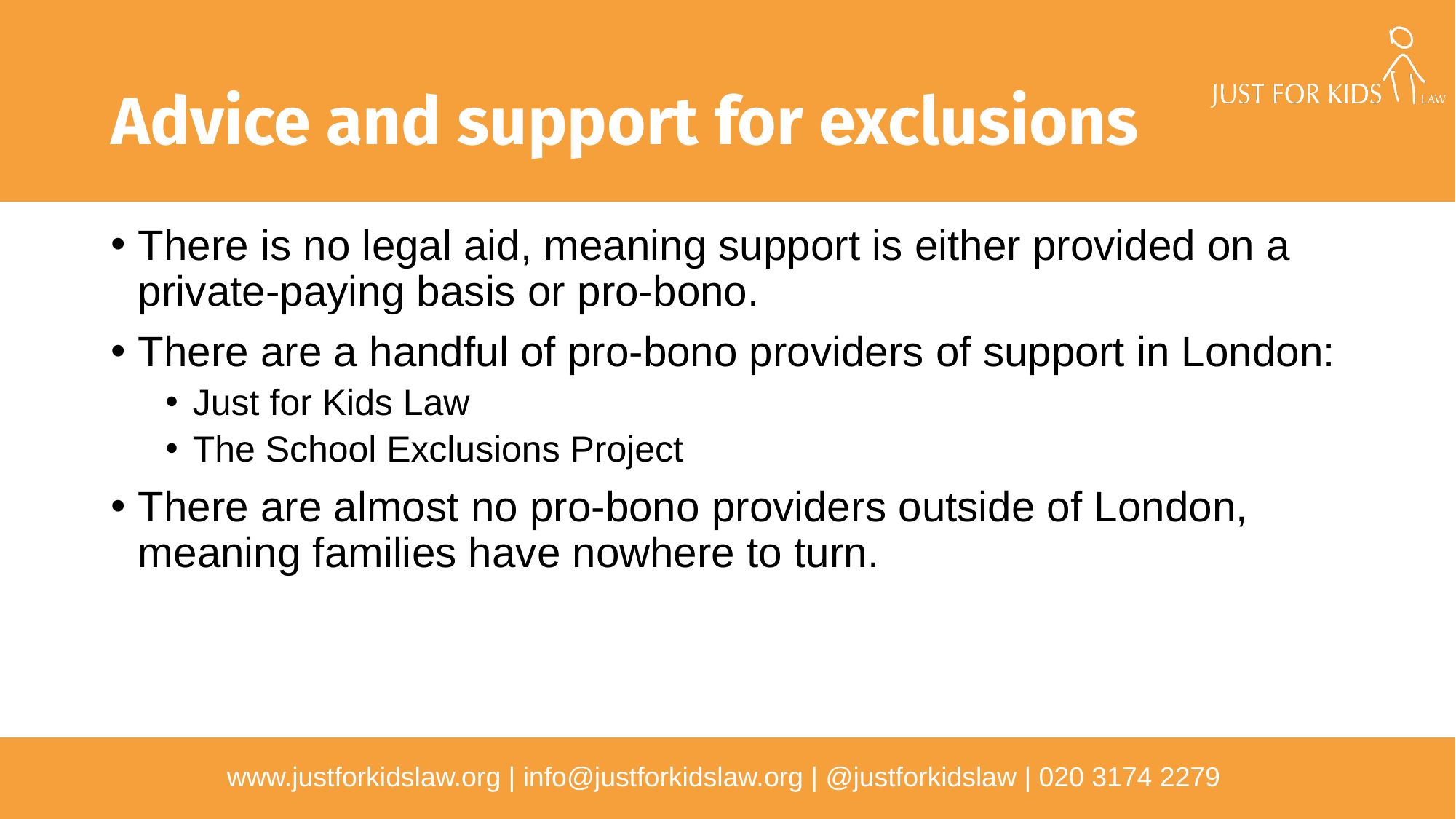

# Advice and support for exclusions
There is no legal aid, meaning support is either provided on a private-paying basis or pro-bono.
There are a handful of pro-bono providers of support in London:
Just for Kids Law
The School Exclusions Project
There are almost no pro-bono providers outside of London, meaning families have nowhere to turn.